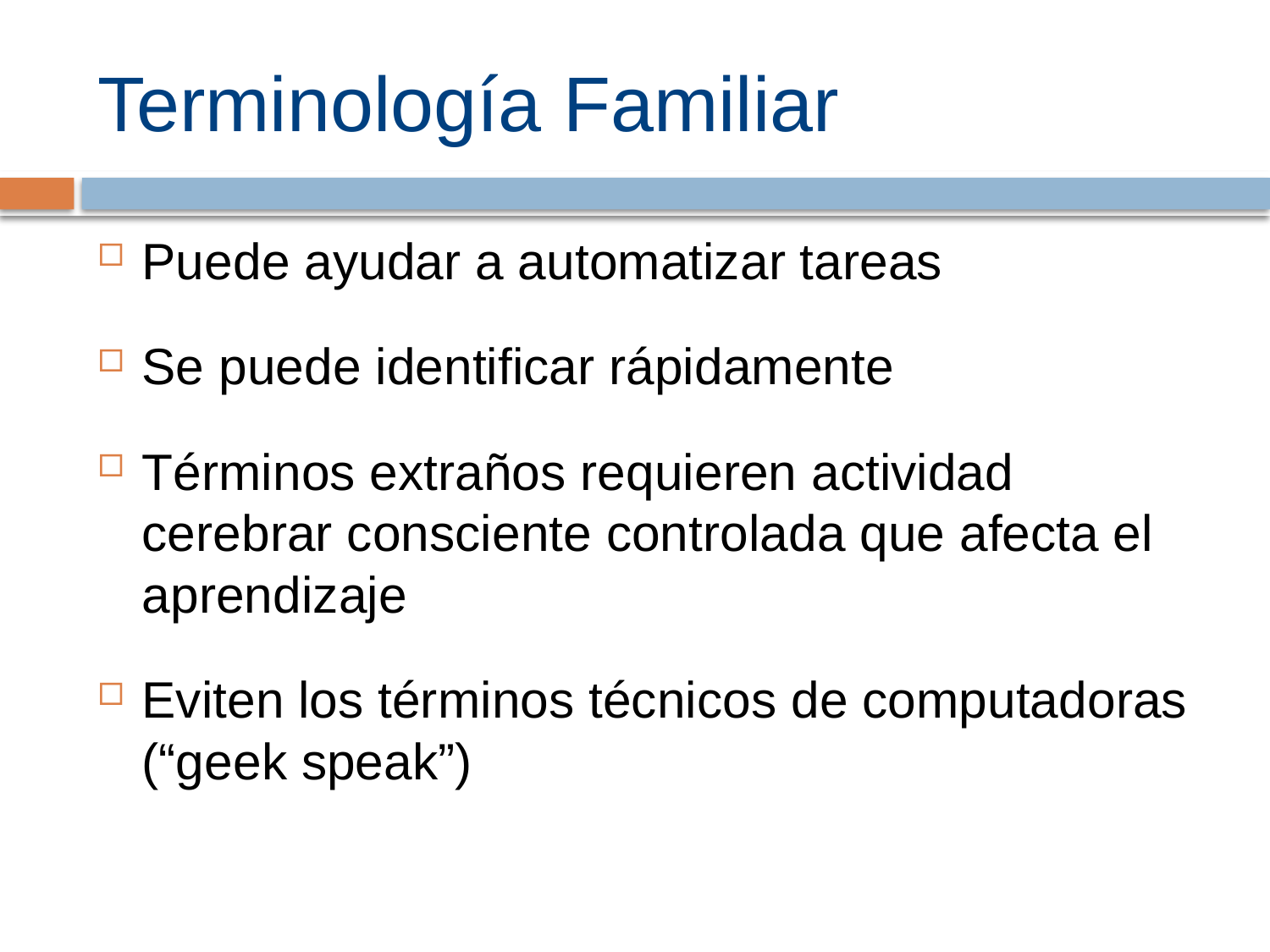

# Terminología Familiar
Puede ayudar a automatizar tareas
Se puede identificar rápidamente
Términos extraños requieren actividad cerebrar consciente controlada que afecta el aprendizaje
Eviten los términos técnicos de computadoras (“geek speak”)